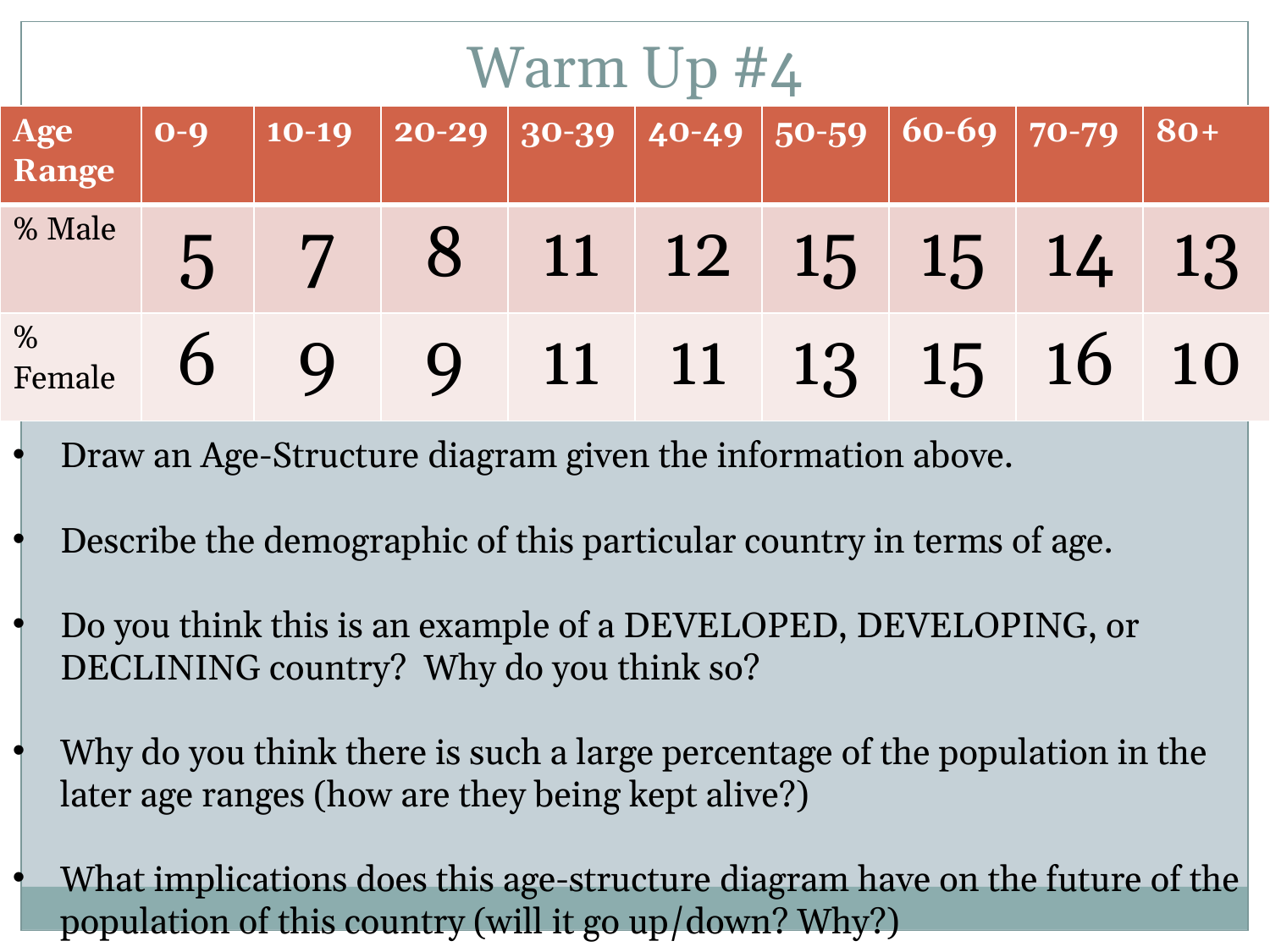

# Warm Up #4
| Age Range | 0-9 | 10-19 | 20-29 | 30-39 | 40-49 | 50-59 | 60-69 | 70-79 | 80+ |
| --- | --- | --- | --- | --- | --- | --- | --- | --- | --- |
| % Male | 5 | 7 | 8 | 11 | 12 | 15 | 15 | 14 | 13 |
| % Female | 6 | 9 | 9 | 11 | 11 | 13 | 15 | 16 | 10 |
Draw an Age-Structure diagram given the information above.

Describe the demographic of this particular country in terms of age.

Do you think this is an example of a DEVELOPED, DEVELOPING, or DECLINING country?  Why do you think so?

Why do you think there is such a large percentage of the population in the later age ranges (how are they being kept alive?)

What implications does this age-structure diagram have on the future of the population of this country (will it go up/down? Why?)